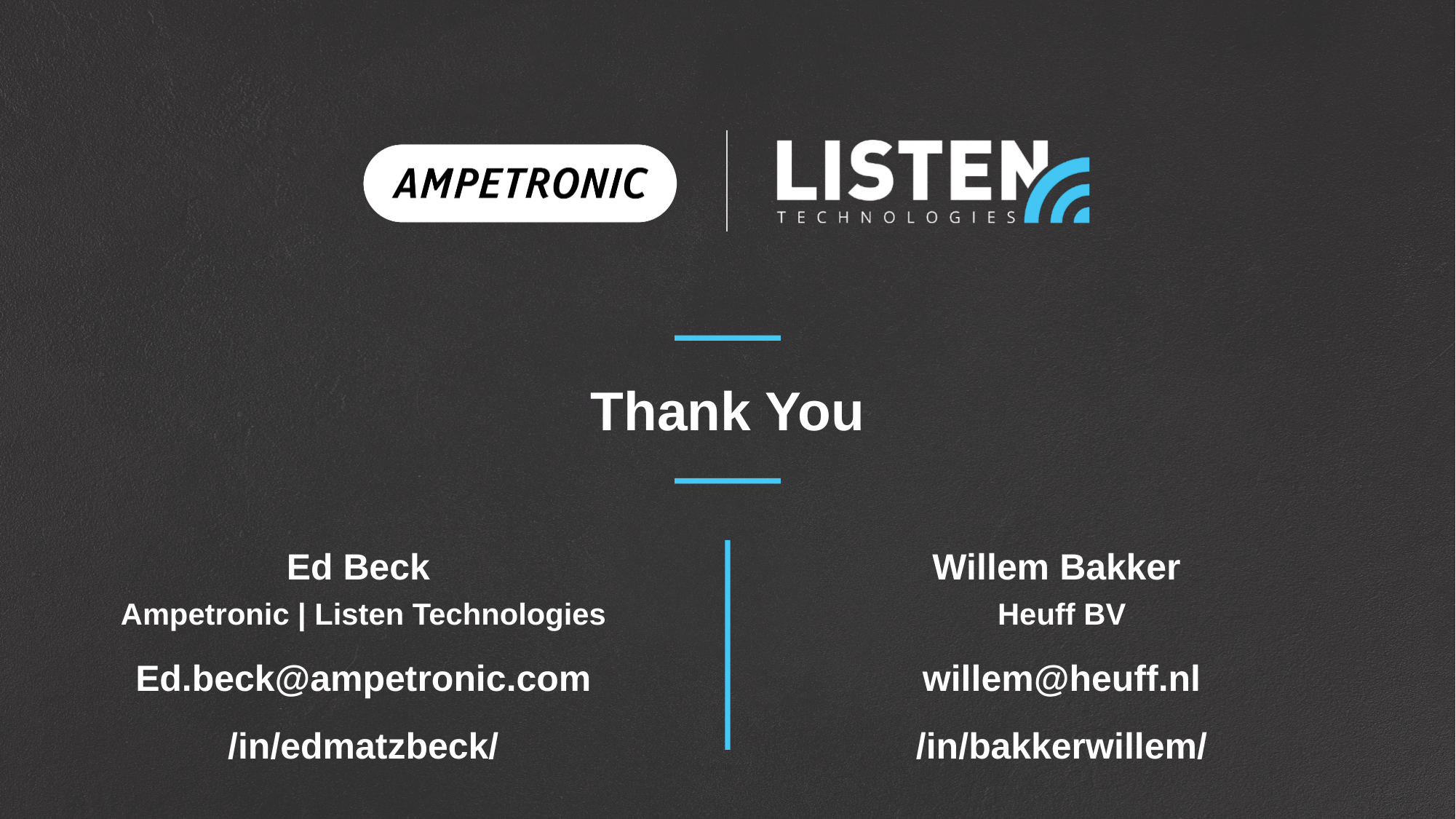

Ed Beck 
Ampetronic | Listen Technologies
Ed.beck@ampetronic.com
/in/edmatzbeck/
Willem Bakker
Heuff BV
willem@heuff.nl
/in/bakkerwillem/